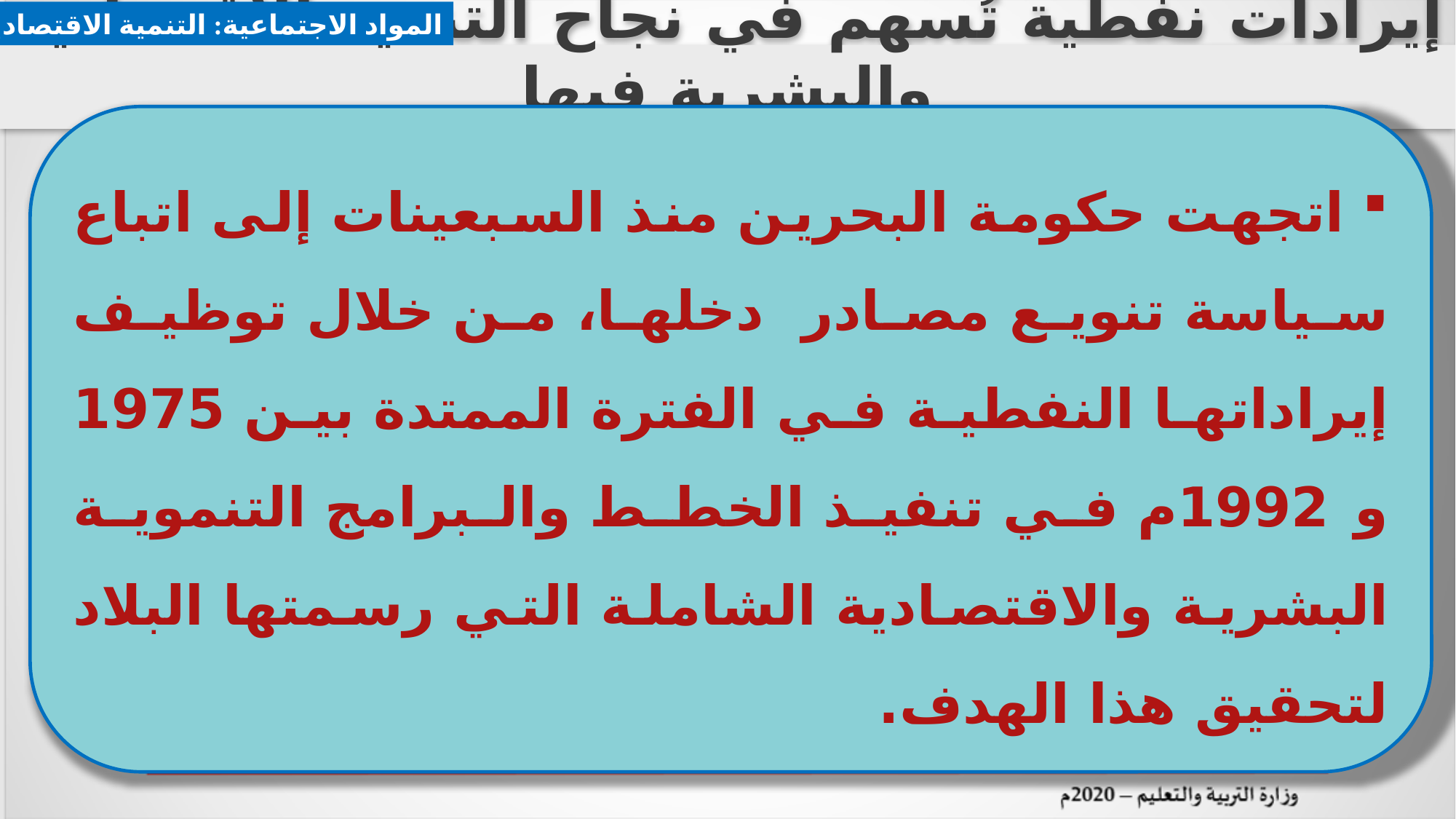

المواد الاجتماعية: التنمية الاقتصادية
# إيرادات نفطية تُسهم في نجاح التنمية الاقتصادية والبشرية فيها
 اتجهت حكومة البحرين منذ السبعينات إلى اتباع سياسة تنويع مصادر  دخلها، من خلال توظيف إيراداتها النفطية في الفترة الممتدة بين 1975 و1992م في تنفيذ الخطط والبرامج التنموية البشرية والاقتصادية الشاملة التي رسمتها البلاد لتحقيق هذا الهدف.